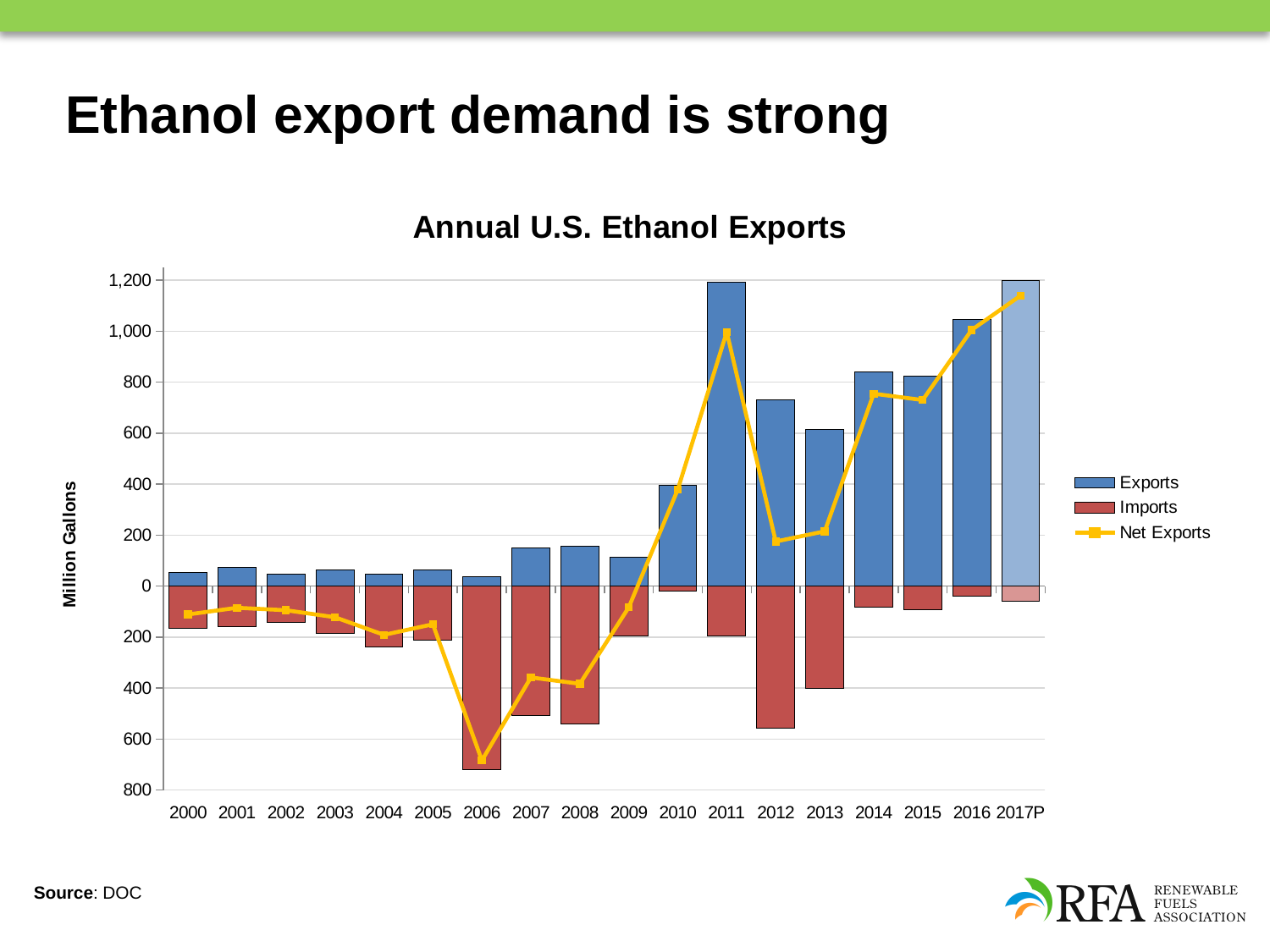

Ethanol export demand is strong

### Chart: Annual U.S. Ethanol Exports

| Category | Exports | Imports | Net Exports |
|---|---|---|---|
| 2000 | 54.564744889609976 | -165.663488 | -111.09874311039002 |
| 2001 | 74.58278430247998 | -159.508645 | -84.92586069752002 |
| 2002 | 46.783470132750004 | -141.429229 | -94.64575886724998 |
| 2003 | 63.38589209438999 | -185.432775 | -122.04688290561 |
| 2004 | 47.29627508756001 | -238.610108 | -191.31383291243998 |
| 2005 | 62.70912606652996 | -212.497896 | -149.78876993347004 |
| 2006 | 36.78324689106 | -720.615189 | -683.83194210894 |
| 2007 | 150.23241122485996 | -508.43294 | -358.20052877514 |
| 2008 | 157.75762917075997 | -541.0 | -383.24237082924003 |
| 2009 | 113.27710090268002 | -196.0 | -82.72289909731998 |
| 2010 | 396.8046296394 | -18.0 | 378.8046296394 |
| 2011 | 1193.07770097845 | -196.0 | 997.0777009784499 |
| 2012 | 731.0 | -556.0 | 175.0 |
| 2013 | 616.0 | -401.0 | 215.0 |
| 2014 | 839.0 | -84.0 | 755.0 |
| 2015 | 823.0 | -93.0 | 730.0 |
| 2016 | 1045.0 | -40.0 | 1005.0 |
| 2017P | 1200.0 | -60.0 | 1140.0 |
Source: DOC